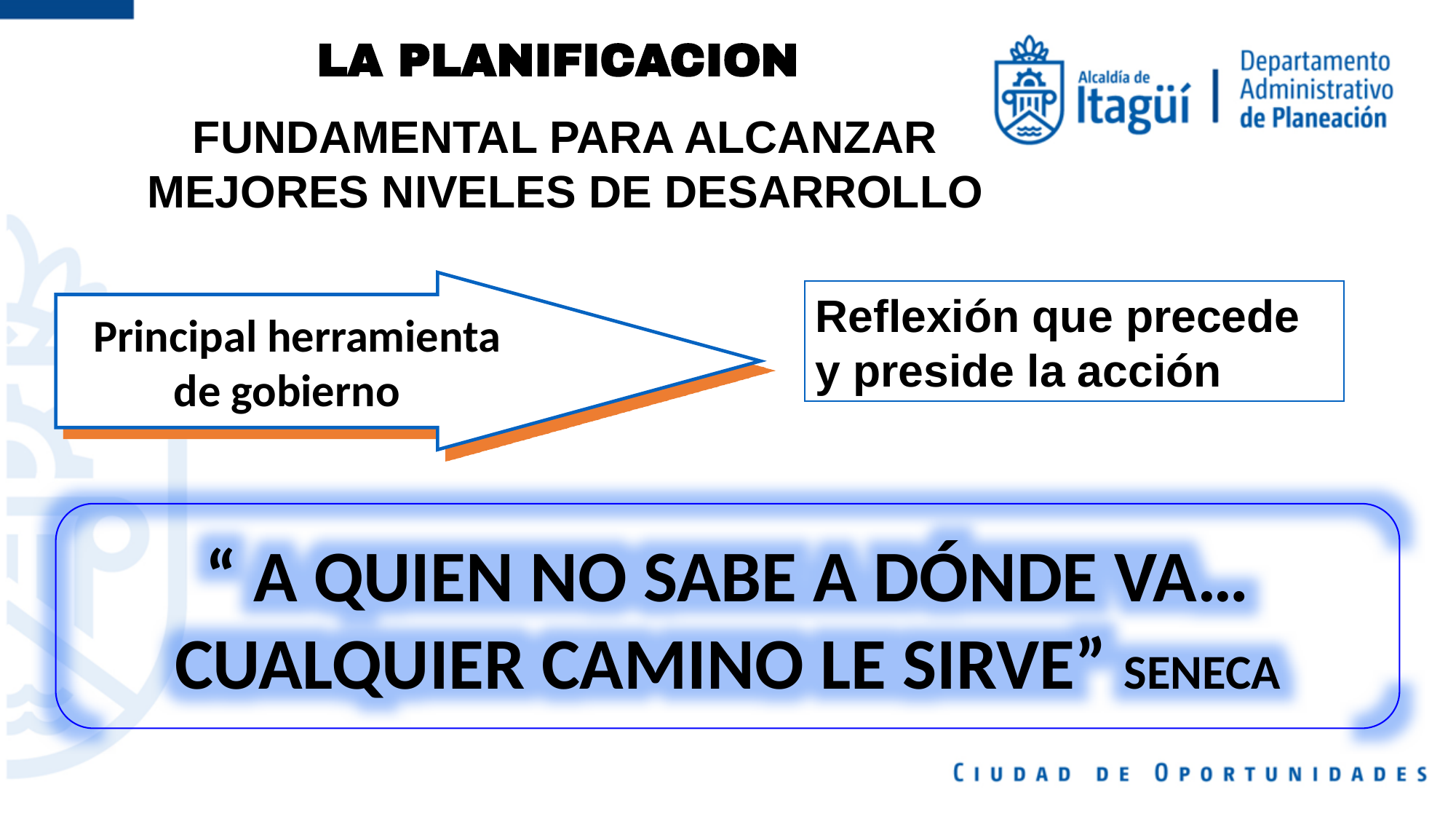

LA PLANIFICACION
FUNDAMENTAL PARA ALCANZAR MEJORES NIVELES DE DESARROLLO
     Principal herramienta
de gobierno
Reflexión que precede  y preside la acción
“ A QUIEN NO SABE A DÓNDE VA… CUALQUIER CAMINO LE SIRVE” SENECA